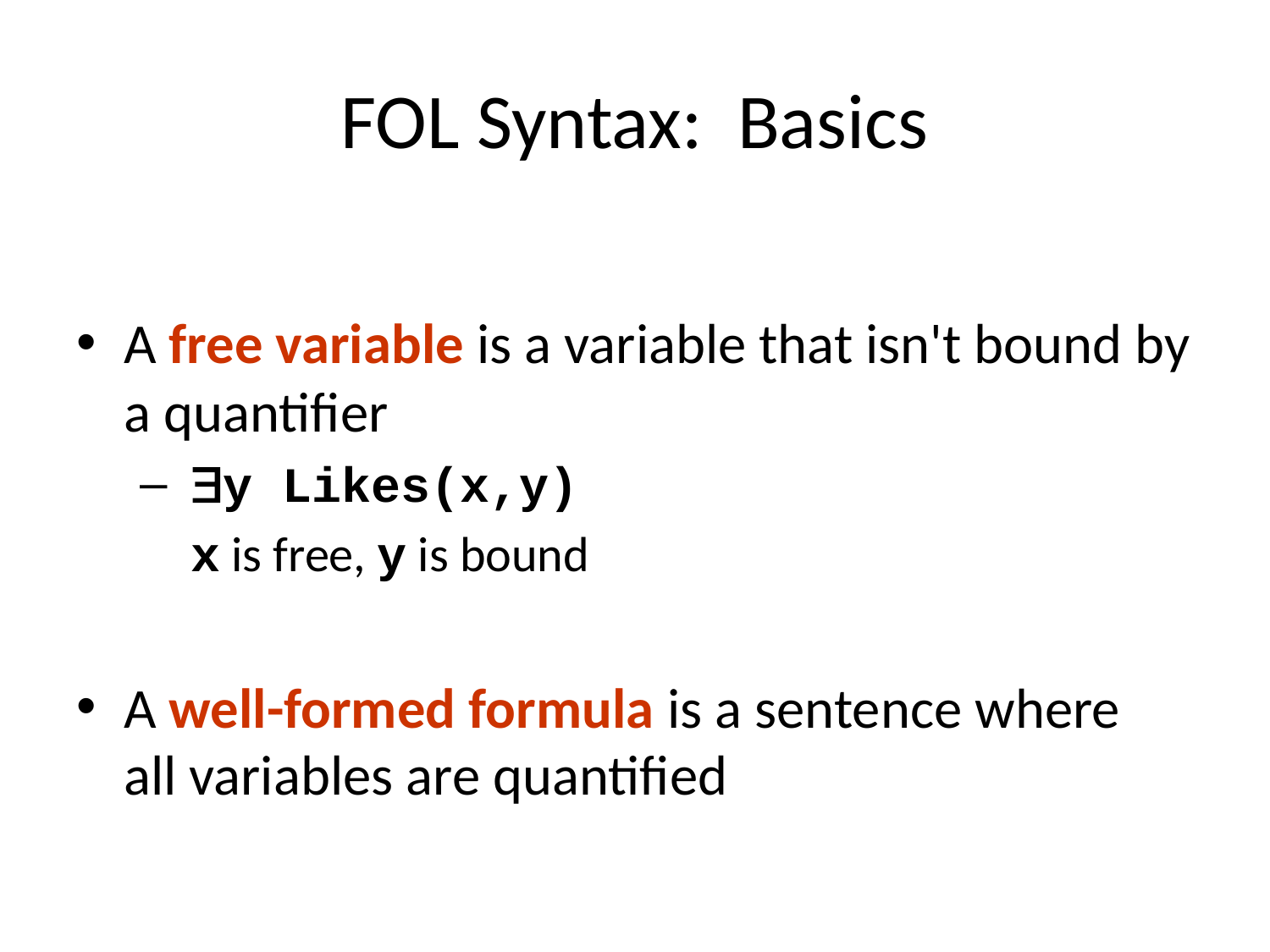

# FOL Syntax:  Basics

A free variable is a variable that isn't bound by a quantifier
 ∃y Likes(x,y)
	 x is free, y is bound

A well-formed formula is a sentence where
all variables are quantified